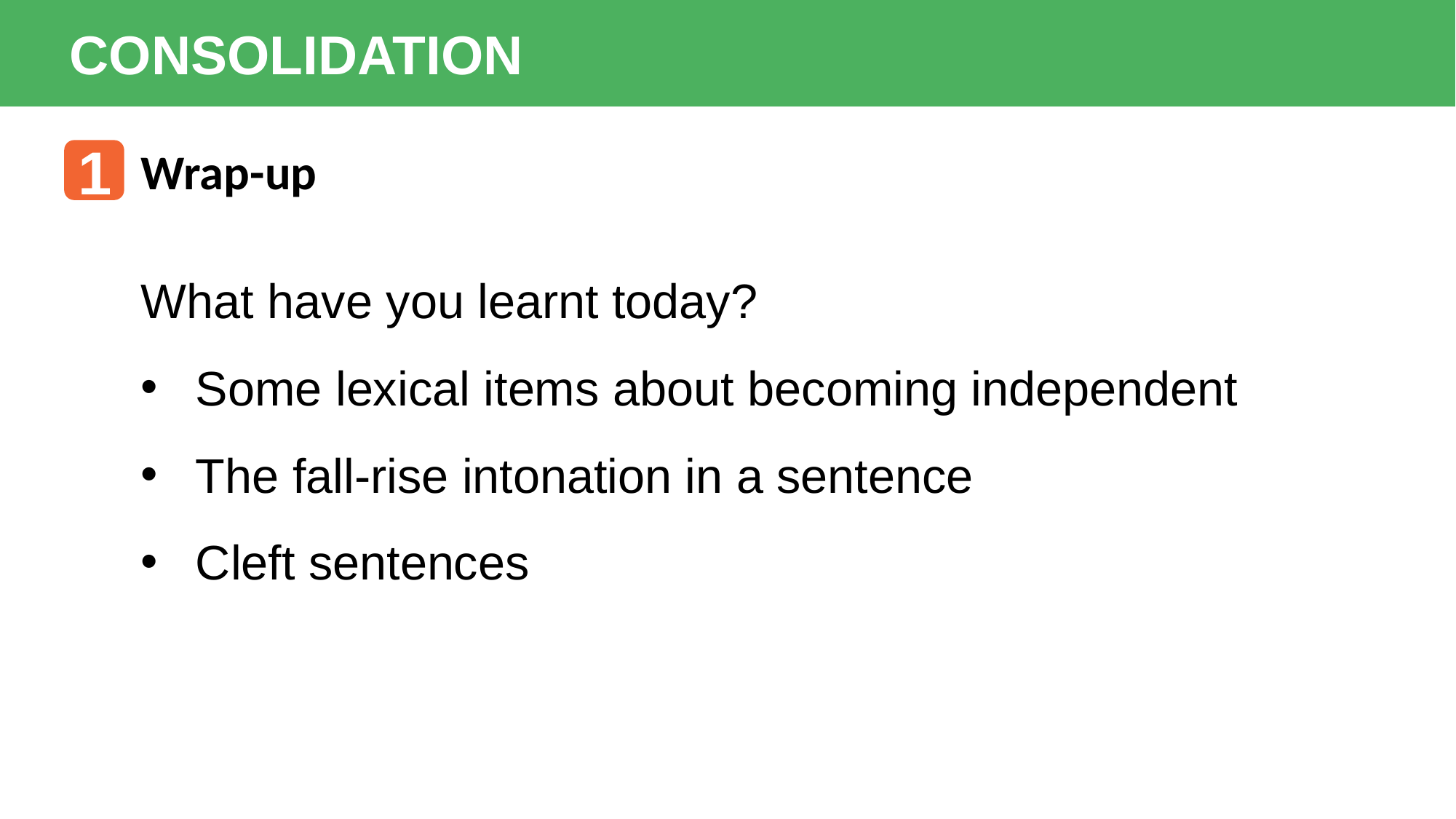

CONSOLIDATION
1
Wrap-up

What have you learnt today?
Some lexical items about becoming independent
The fall-rise intonation in a sentence
Cleft sentences